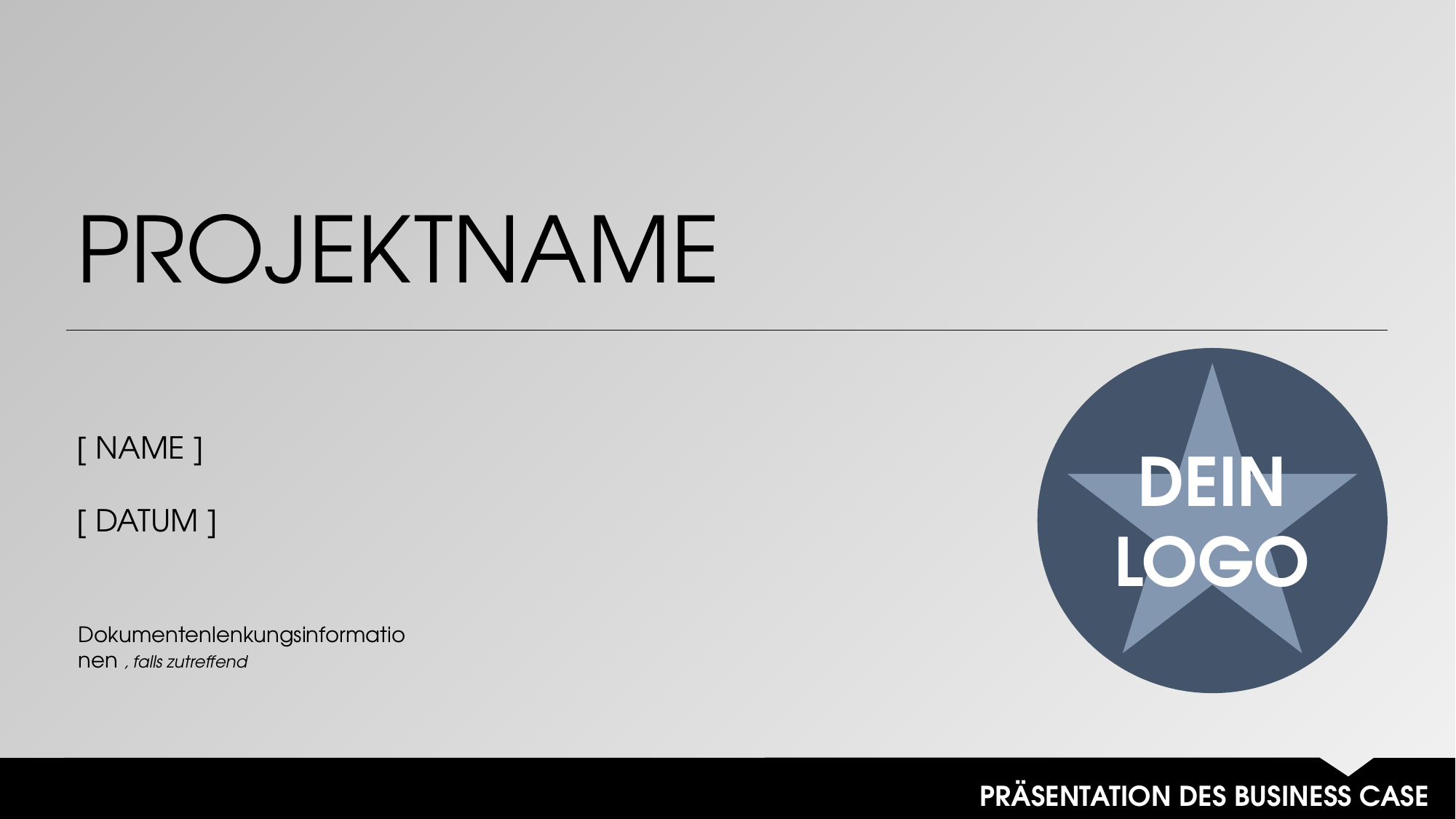

PROJEKTNAME

DEIN
LOGO
[ NAME ]

[ DATUM ]
Dokumentenlenkungsinformationen , falls zutreffend

PRÄSENTATION DES BUSINESS CASE